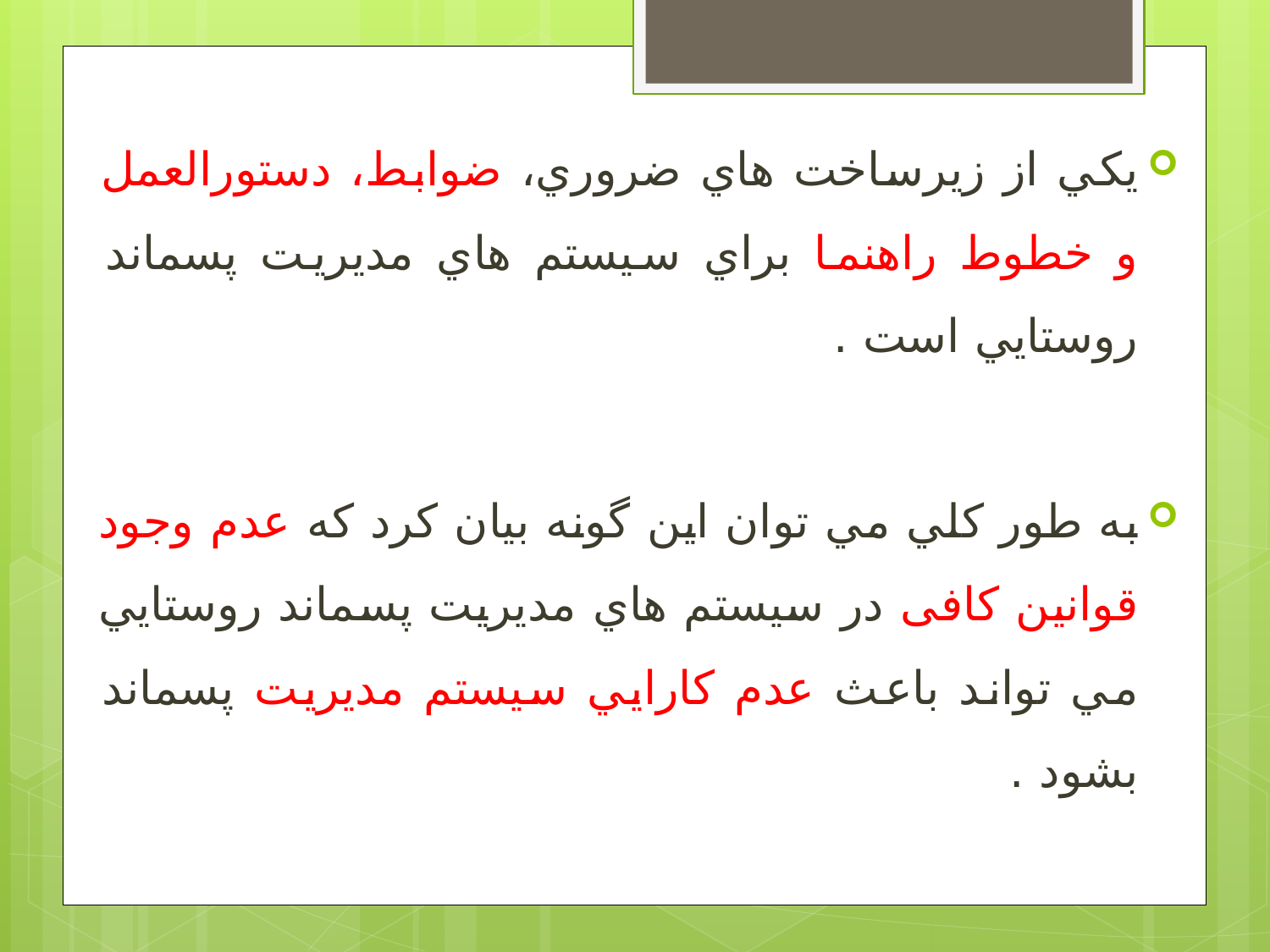

يكي از زيرساخت هاي ضروري، ضوابط، دستورالعمل و خطوط راهنما براي سيستم هاي مديريت پسماند روستايي است .

به طور كلي مي توان اين گونه بيان كرد كه عدم وجود قوانين کافی در سيستم هاي مديريت پسماند روستايي مي تواند باعث عدم كارايي سيستم مديريت پسماند بشود .